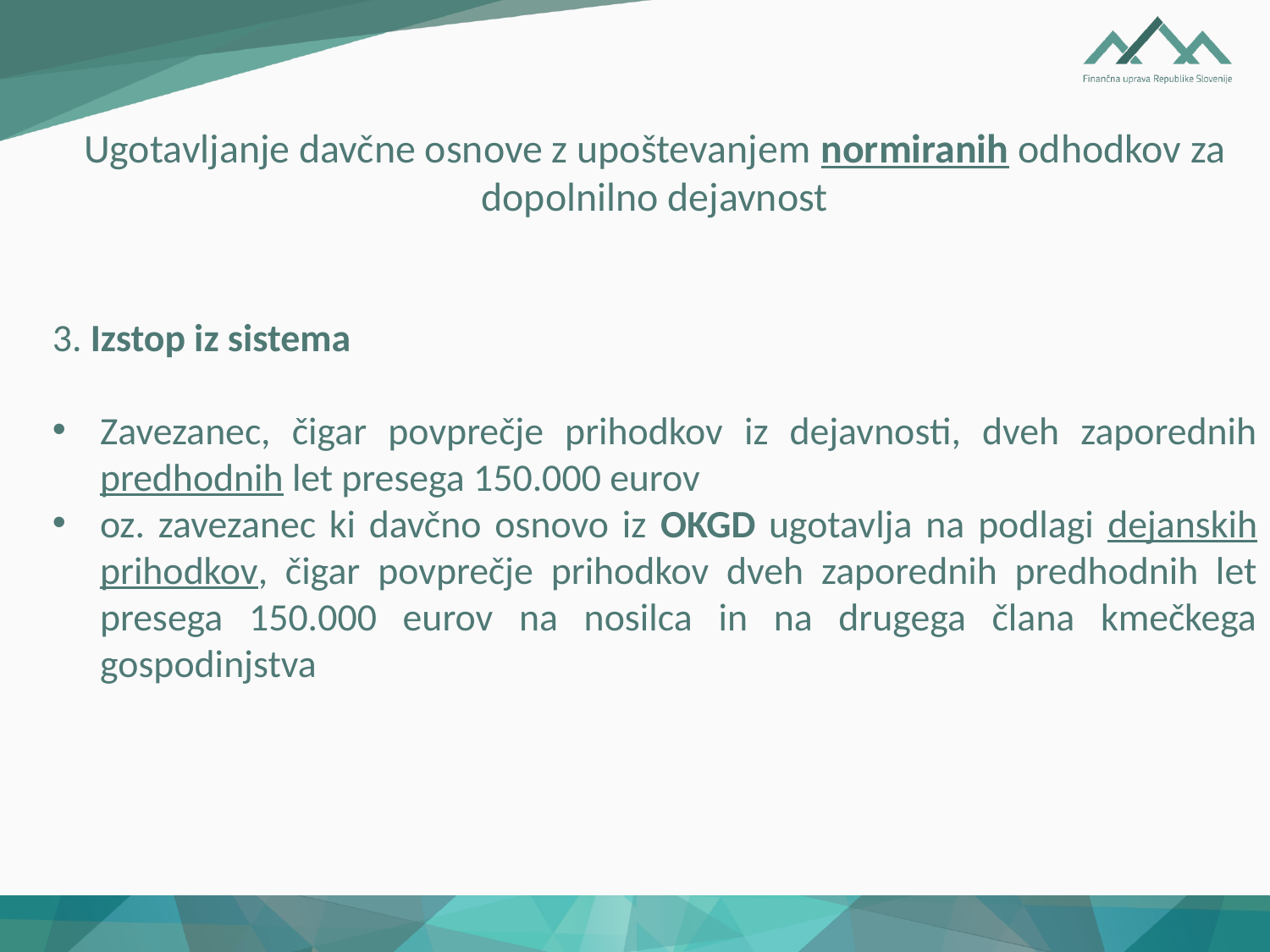

Ugotavljanje davčne osnove z upoštevanjem normiranih odhodkov za dopolnilno dejavnost

3. Izstop iz sistema

Zavezanec, čigar povprečje prihodkov iz dejavnosti, dveh zaporednih predhodnih let presega 150.000 eurov
oz. zavezanec ki davčno osnovo iz OKGD ugotavlja na podlagi dejanskih prihodkov, čigar povprečje prihodkov dveh zaporednih predhodnih let presega 150.000 eurov na nosilca in na drugega člana kmečkega gospodinjstva